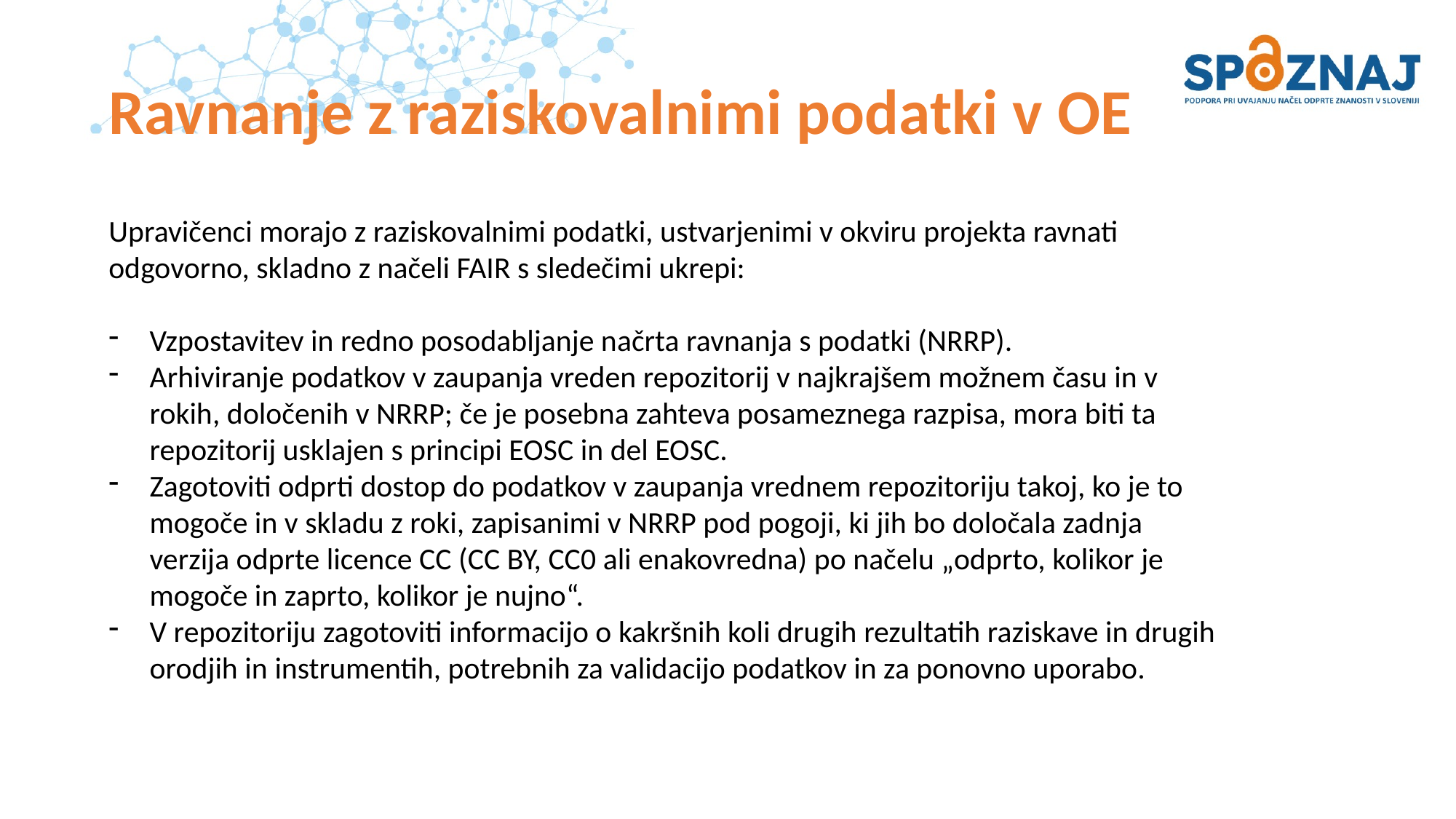

# Ravnanje z raziskovalnimi podatki v OE
Upravičenci morajo z raziskovalnimi podatki, ustvarjenimi v okviru projekta ravnati odgovorno, skladno z načeli FAIR s sledečimi ukrepi:

Vzpostavitev in redno posodabljanje načrta ravnanja s podatki (NRRP).
Arhiviranje podatkov v zaupanja vreden repozitorij v najkrajšem možnem času in v rokih, določenih v NRRP; če je posebna zahteva posameznega razpisa, mora biti ta repozitorij usklajen s principi EOSC in del EOSC.
Zagotoviti odprti dostop do podatkov v zaupanja vrednem repozitoriju takoj, ko je to  mogoče in v skladu z roki, zapisanimi v NRRP pod pogoji, ki jih bo določala zadnja verzija odprte licence CC (CC BY, CC0 ali enakovredna) po načelu „odprto, kolikor je mogoče in zaprto, kolikor je nujno“.
V repozitoriju zagotoviti informacijo o kakršnih koli drugih rezultatih raziskave in drugih orodjih in instrumentih, potrebnih za validacijo podatkov in za ponovno uporabo.